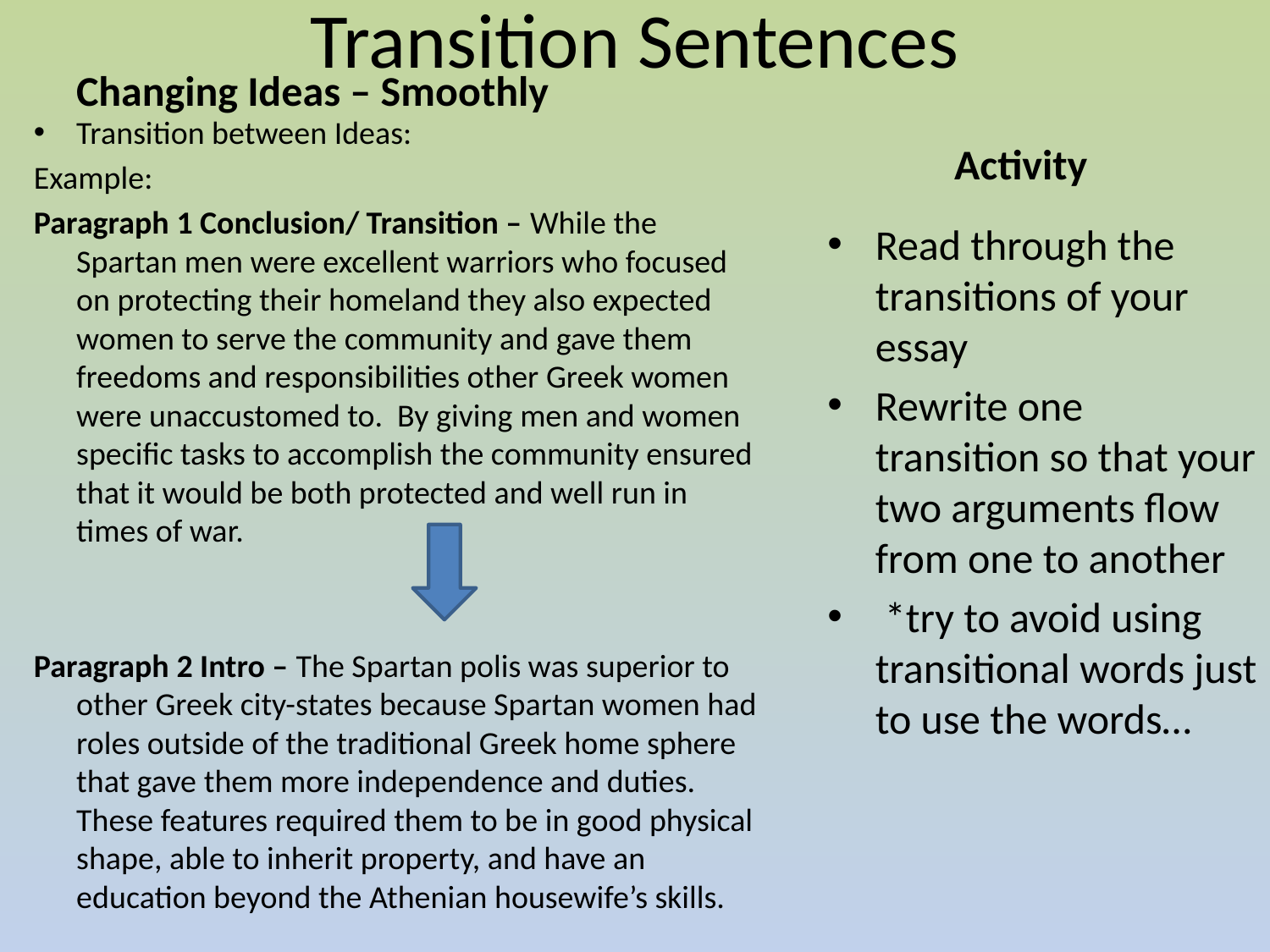

# Transition Sentences
Changing Ideas – Smoothly
Transition between Ideas:
Example:
Paragraph 1 Conclusion/ Transition – While the Spartan men were excellent warriors who focused on protecting their homeland they also expected women to serve the community and gave them freedoms and responsibilities other Greek women were unaccustomed to.  By giving men and women specific tasks to accomplish the community ensured that it would be both protected and well run in times of war.

Paragraph 2 Intro – The Spartan polis was superior to other Greek city-states because Spartan women had roles outside of the traditional Greek home sphere that gave them more independence and duties. These features required them to be in good physical shape, able to inherit property, and have an education beyond the Athenian housewife’s skills.

Activity
Read through the transitions of your essay
Rewrite one transition so that your two arguments flow from one to another
 *try to avoid using transitional words just to use the words…